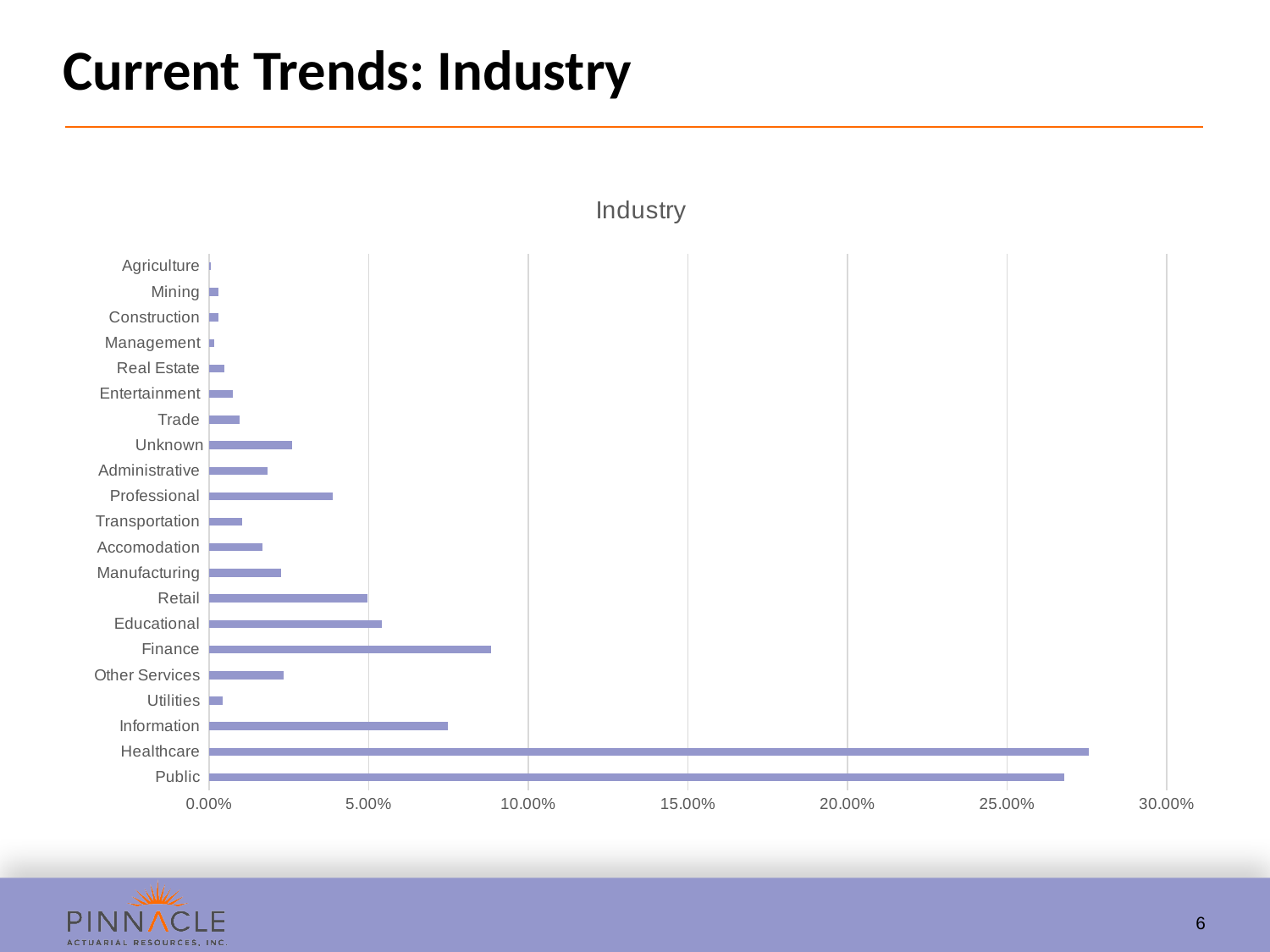

# Current Trends: Industry

### Chart: Industry

| Category | Percentage |
|---|---|
| Public  | 0.26780242676798627 |
| Healthcare  | 0.2755239612697635 |
| Information  | 0.07488662826326756 |
| Utilities  | 0.004167177350165461 |
| Other Services  | 0.023287167545042283 |
| Finance  | 0.08824610859173919 |
| Educational  | 0.054173305552150997 |
| Retail  | 0.04951587204314254 |
| Manufacturing  | 0.022551783306777793 |
| Accomodation  | 0.016668709400661844 |
| Transportation  | 0.010417943375413654 |
| Professional  | 0.03885280058830739 |
| Administrative  | 0.01838460595661233 |
| Unknown | 0.02598357641867876 |
| Trade  | 0.009437431057727663 |
| Entertainment  | 0.0074764064223556805 |
| Real Estate  | 0.004657433509008457 |
| Management  | 0.0017158965559504842 |
| Construction  | 0.0029415369530579726 |
| Mining  | 0.002818972913347224 |
| Agriculture  | 0.0004902561588429955 |